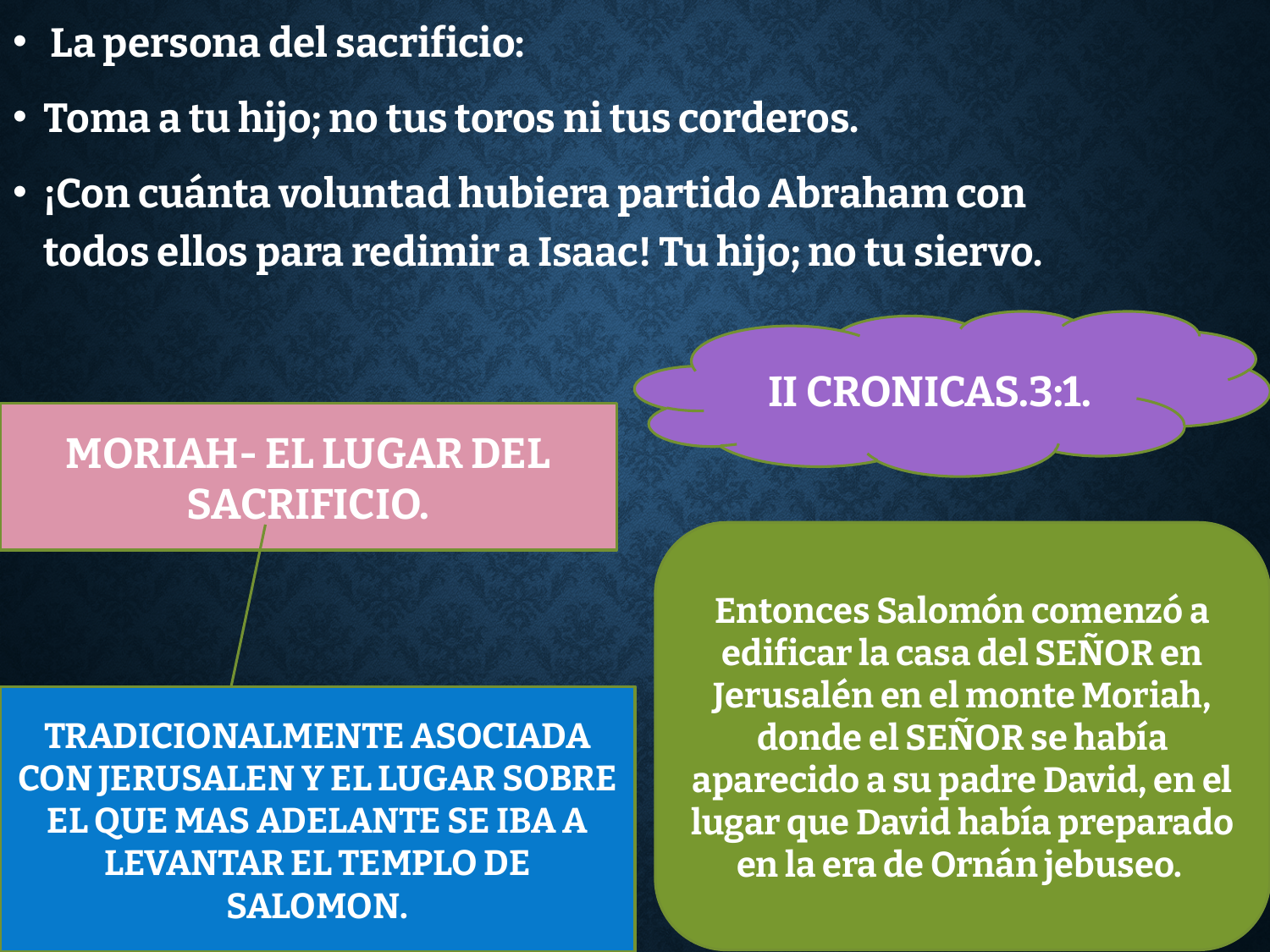

La persona del sacrificio:
Toma a tu hijo; no tus toros ni tus corderos.
¡Con cuánta voluntad hubiera partido Abraham con todos ellos para redimir a Isaac! Tu hijo; no tu siervo.
II CRONICAS.3:1.
MORIAH- EL LUGAR DEL SACRIFICIO.
Entonces Salomón comenzó a edificar la casa del SEÑOR en Jerusalén en el monte Moriah, donde el SEÑOR se había aparecido a su padre David, en el lugar que David había preparado en la era de Ornán jebuseo.
TRADICIONALMENTE ASOCIADA CON JERUSALEN Y EL LUGAR SOBRE EL QUE MAS ADELANTE SE IBA A LEVANTAR EL TEMPLO DE SALOMON.